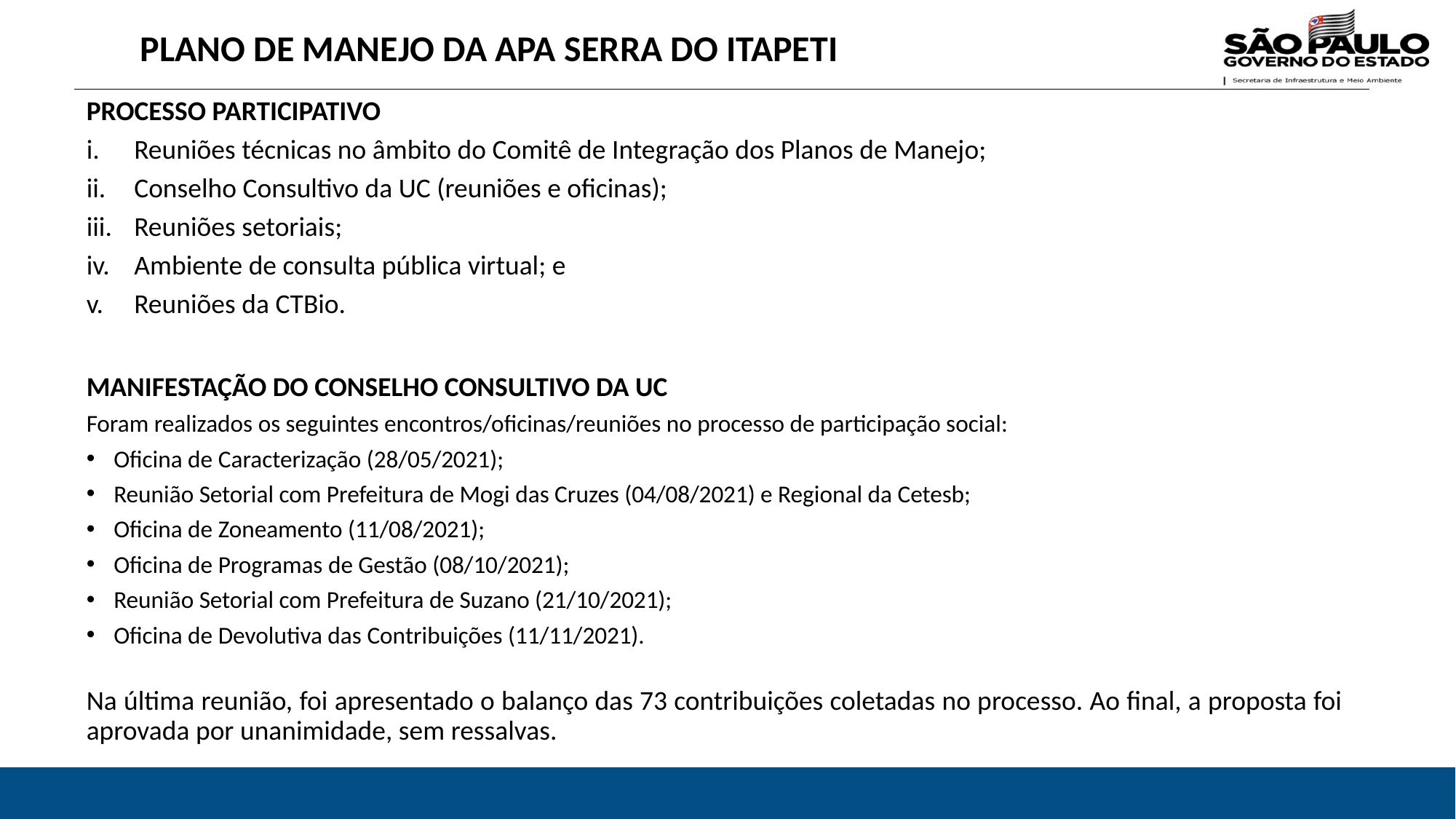

PLANO DE MANEJO DA APA SERRA DO ITAPETI
PROCESSO PARTICIPATIVO
Reuniões técnicas no âmbito do Comitê de Integração dos Planos de Manejo;
Conselho Consultivo da UC (reuniões e oficinas);
Reuniões setoriais;
Ambiente de consulta pública virtual; e
Reuniões da CTBio.

MANIFESTAÇÃO DO CONSELHO CONSULTIVO DA UC
Foram realizados os seguintes encontros/oficinas/reuniões no processo de participação social:
Oficina de Caracterização (28/05/2021);
Reunião Setorial com Prefeitura de Mogi das Cruzes (04/08/2021) e Regional da Cetesb;
Oficina de Zoneamento (11/08/2021);
Oficina de Programas de Gestão (08/10/2021);
Reunião Setorial com Prefeitura de Suzano (21/10/2021);
Oficina de Devolutiva das Contribuições (11/11/2021).

Na última reunião, foi apresentado o balanço das 73 contribuições coletadas no processo. Ao final, a proposta foi aprovada por unanimidade, sem ressalvas.